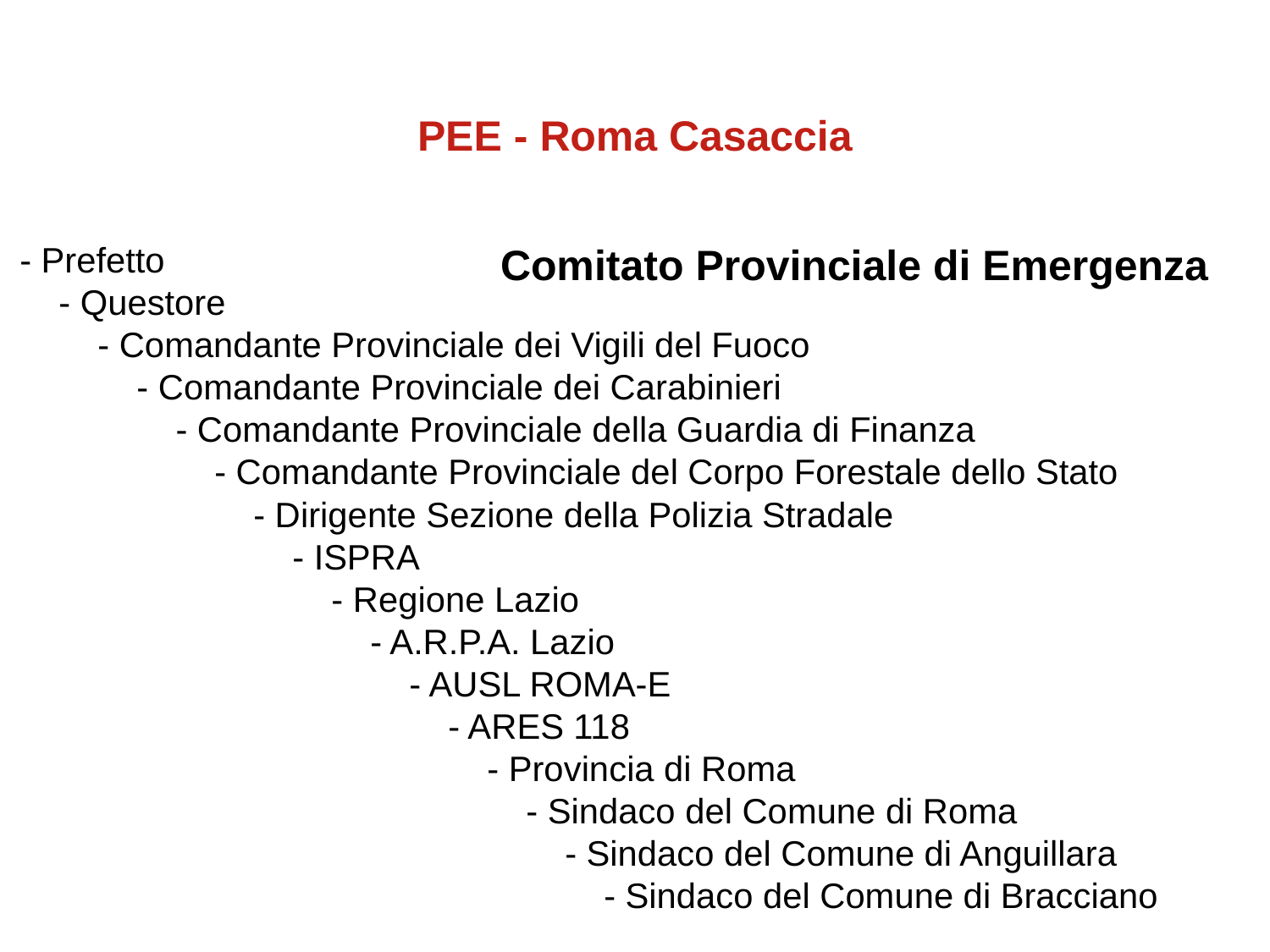

PEE - Roma Casaccia
- Prefetto
    - Questore
        - Comandante Provinciale dei Vigili del Fuoco
            - Comandante Provinciale dei Carabinieri
                - Comandante Provinciale della Guardia di Finanza
                    - Comandante Provinciale del Corpo Forestale dello Stato
                        - Dirigente Sezione della Polizia Stradale
                            - ISPRA
                                - Regione Lazio
                                    - A.R.P.A. Lazio
                                        - AUSL ROMA-E
                                            - ARES 118
                                                - Provincia di Roma
                                                    - Sindaco del Comune di Roma
                                                        - Sindaco del Comune di Anguillara
                                                            - Sindaco del Comune di Bracciano
Comitato Provinciale di Emergenza